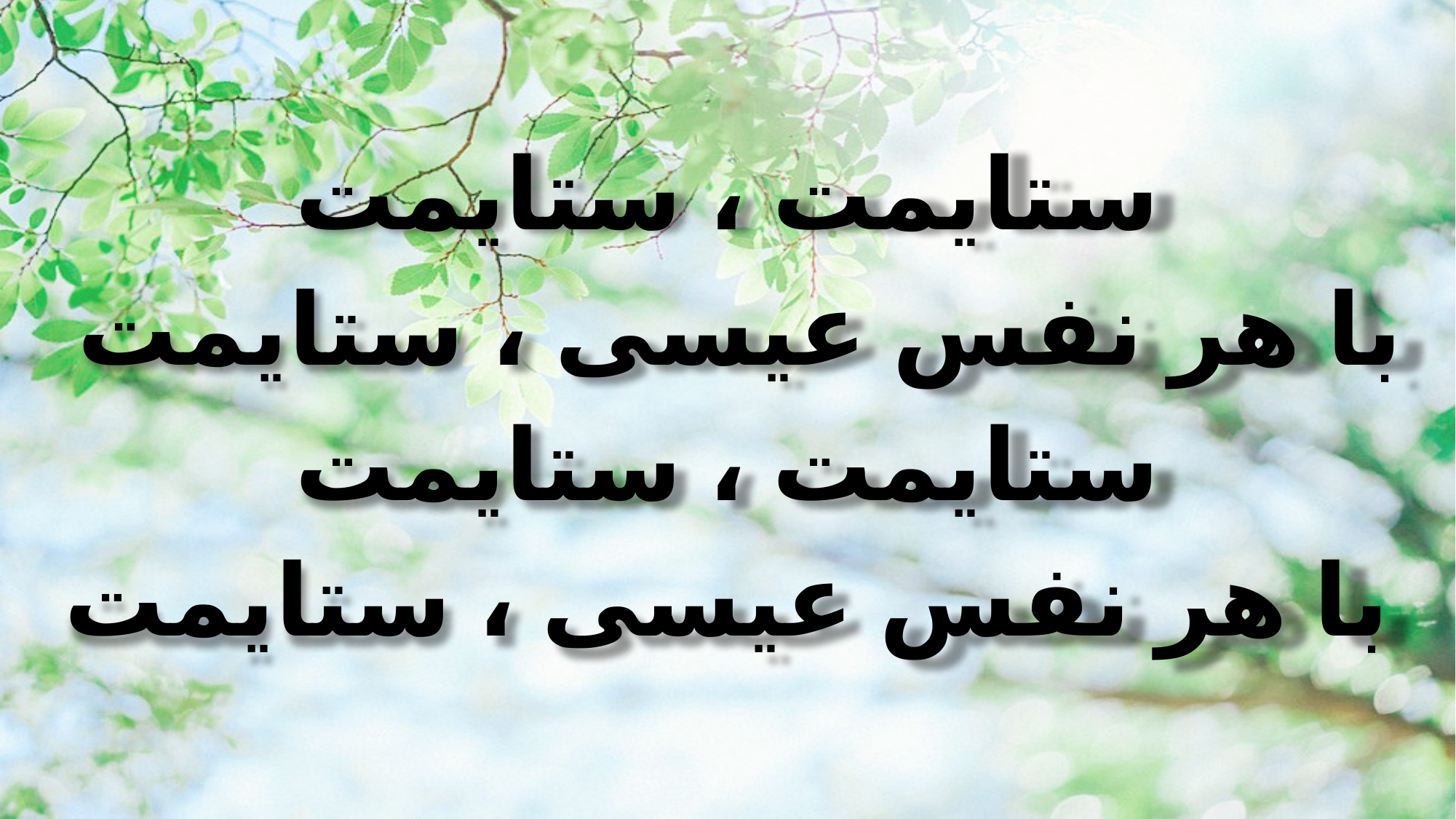

ستایمت ، ستایمت
با هر نفس عیسی ، ستایمت
ستایمت ، ستایمت
با هر نفس عیسی ، ستایمت